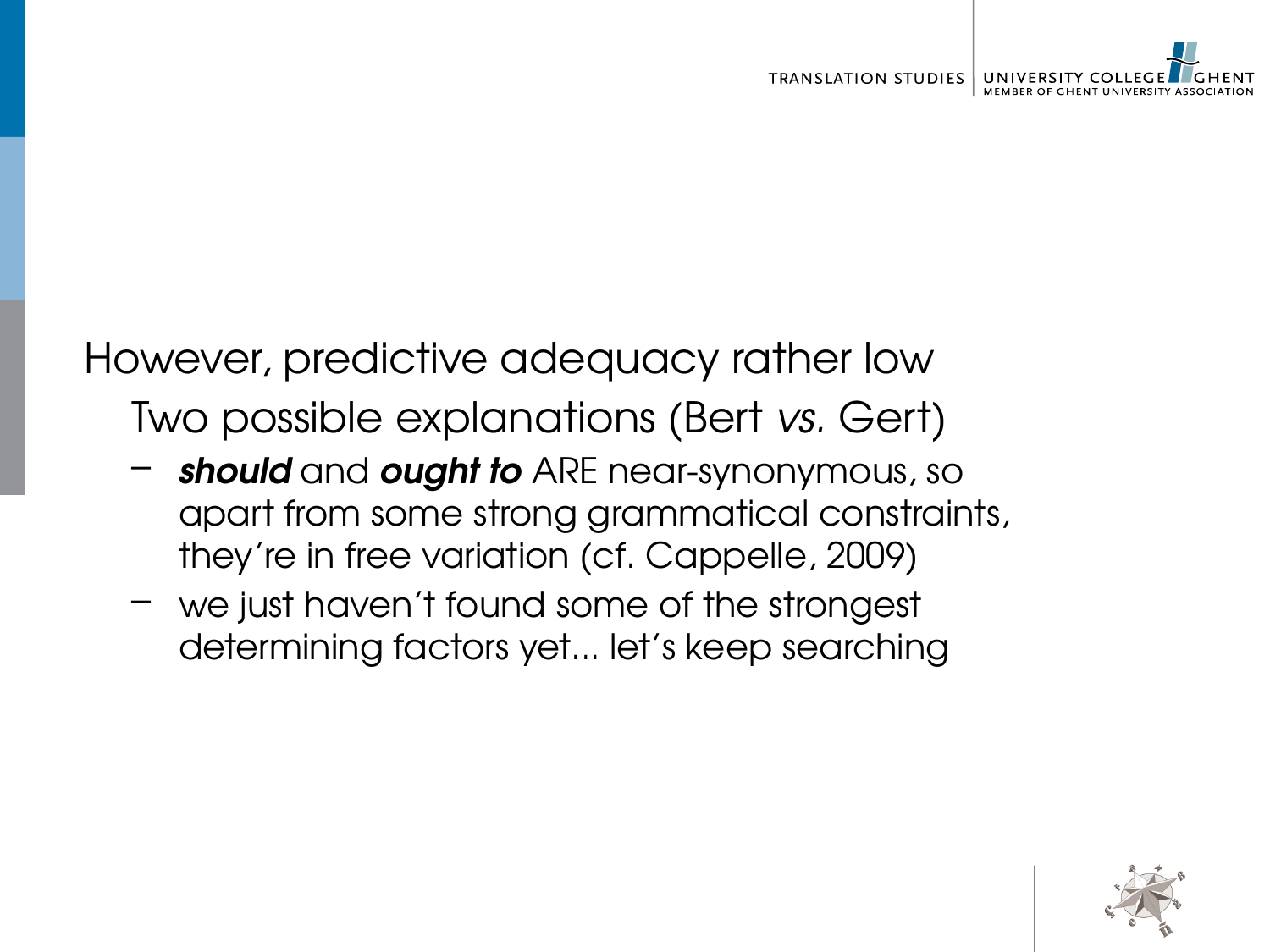

#
However, predictive adequacy rather low
	Two possible explanations (Bert vs. Gert)
should and ought to ARE near-synonymous, so apart from some strong grammatical constraints, they’re in free variation (cf. Cappelle, 2009)
we just haven’t found some of the strongest determining factors yet... let’s keep searching